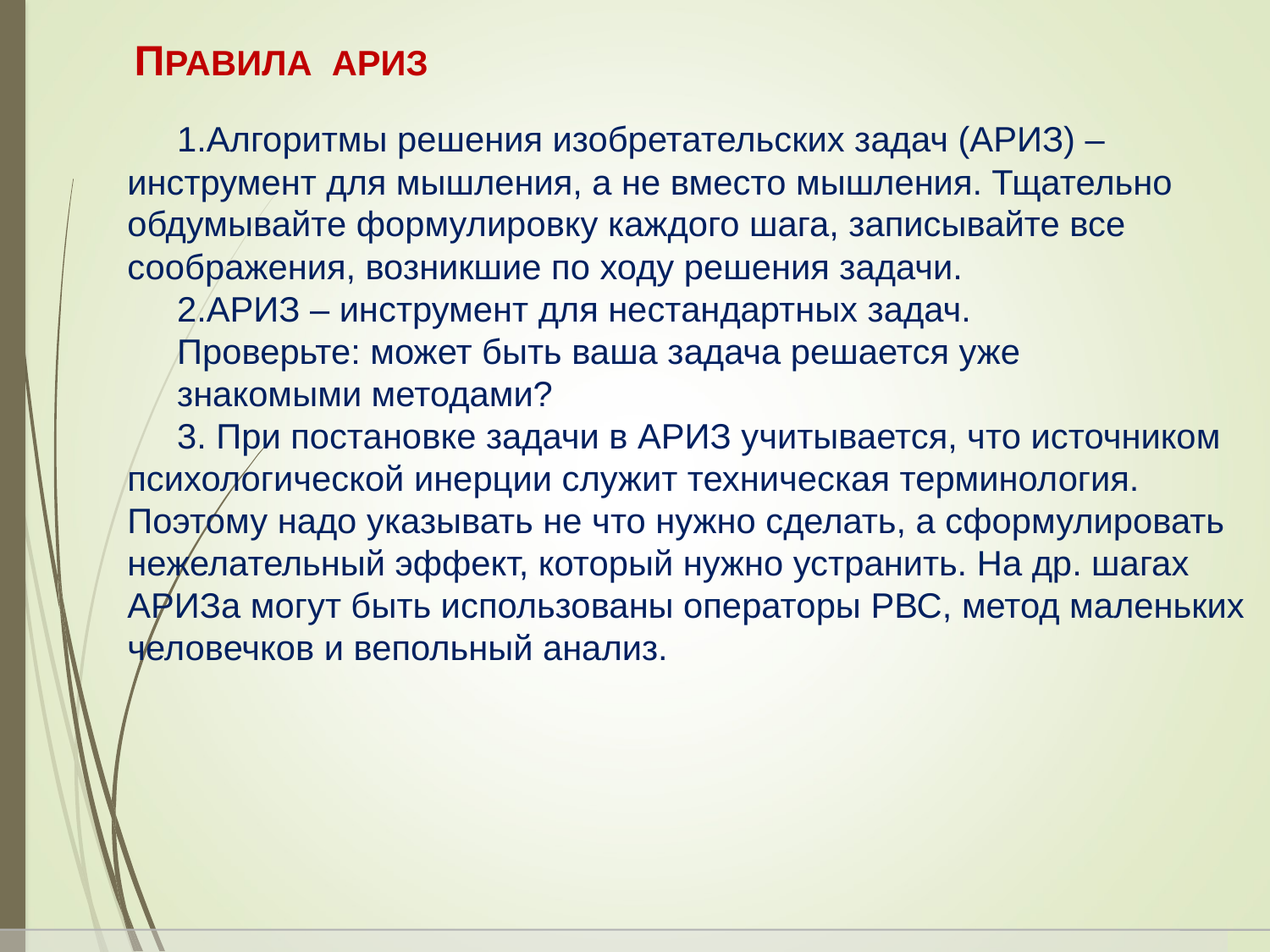

ПРАВИЛА  АРИЗ
Алгоритмы решения изобретательских задач (АРИЗ) – инструмент для мышления, а не вместо мышления. Тщательно обдумывайте формулировку каждого шага, записывайте все соображения, возникшие по ходу решения задачи.
АРИЗ – инструмент для нестандартных задач.
Проверьте: может быть ваша задача решается уже
знакомыми методами?
3. При постановке задачи в АРИЗ учитывается, что источником психологической инерции служит техническая терминология. Поэтому надо указывать не что нужно сделать, а сформулировать нежелательный эффект, который нужно устранить. На др. шагах АРИЗа могут быть использованы операторы РВС, метод маленьких человечков и вепольный анализ.